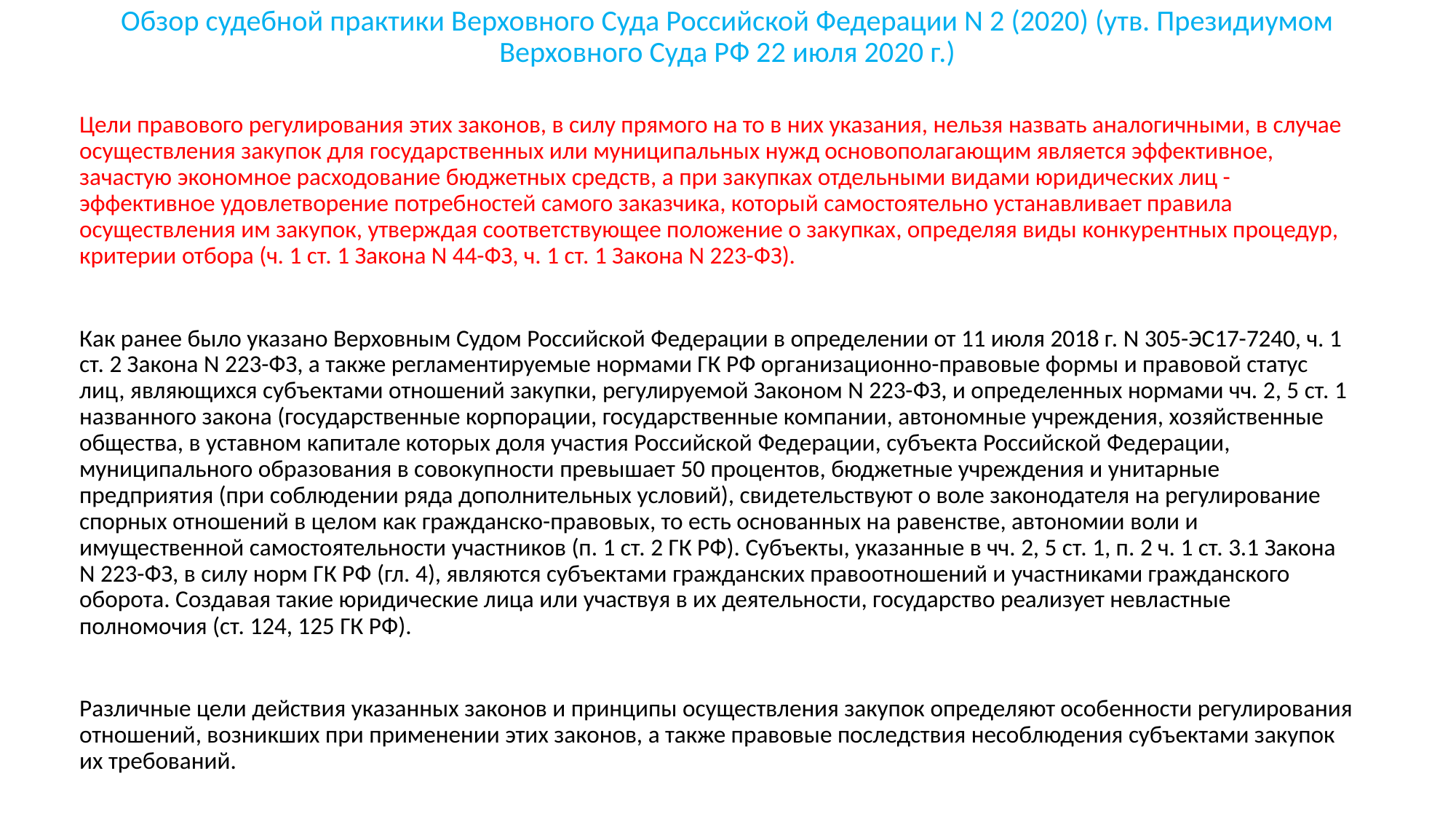

# Обзор судебной практики Верховного Суда Российской Федерации N 2 (2020) (утв. Президиумом Верховного Суда РФ 22 июля 2020 г.)
Цели правового регулирования этих законов, в силу прямого на то в них указания, нельзя назвать аналогичными, в случае осуществления закупок для государственных или муниципальных нужд основополагающим является эффективное, зачастую экономное расходование бюджетных средств, а при закупках отдельными видами юридических лиц - эффективное удовлетворение потребностей самого заказчика, который самостоятельно устанавливает правила осуществления им закупок, утверждая соответствующее положение о закупках, определяя виды конкурентных процедур, критерии отбора (ч. 1 ст. 1 Закона N 44-ФЗ, ч. 1 ст. 1 Закона N 223-ФЗ).

Как ранее было указано Верховным Судом Российской Федерации в определении от 11 июля 2018 г. N 305-ЭС17-7240, ч. 1 ст. 2 Закона N 223-ФЗ, а также регламентируемые нормами ГК РФ организационно-правовые формы и правовой статус лиц, являющихся субъектами отношений закупки, регулируемой Законом N 223-ФЗ, и определенных нормами чч. 2, 5 ст. 1 названного закона (государственные корпорации, государственные компании, автономные учреждения, хозяйственные общества, в уставном капитале которых доля участия Российской Федерации, субъекта Российской Федерации, муниципального образования в совокупности превышает 50 процентов, бюджетные учреждения и унитарные предприятия (при соблюдении ряда дополнительных условий), свидетельствуют о воле законодателя на регулирование спорных отношений в целом как гражданско-правовых, то есть основанных на равенстве, автономии воли и имущественной самостоятельности участников (п. 1 ст. 2 ГК РФ). Субъекты, указанные в чч. 2, 5 ст. 1, п. 2 ч. 1 ст. 3.1 Закона N 223-ФЗ, в силу норм ГК РФ (гл. 4), являются субъектами гражданских правоотношений и участниками гражданского оборота. Создавая такие юридические лица или участвуя в их деятельности, государство реализует невластные полномочия (ст. 124, 125 ГК РФ).

Различные цели действия указанных законов и принципы осуществления закупок определяют особенности регулирования отношений, возникших при применении этих законов, а также правовые последствия несоблюдения субъектами закупок их требований.